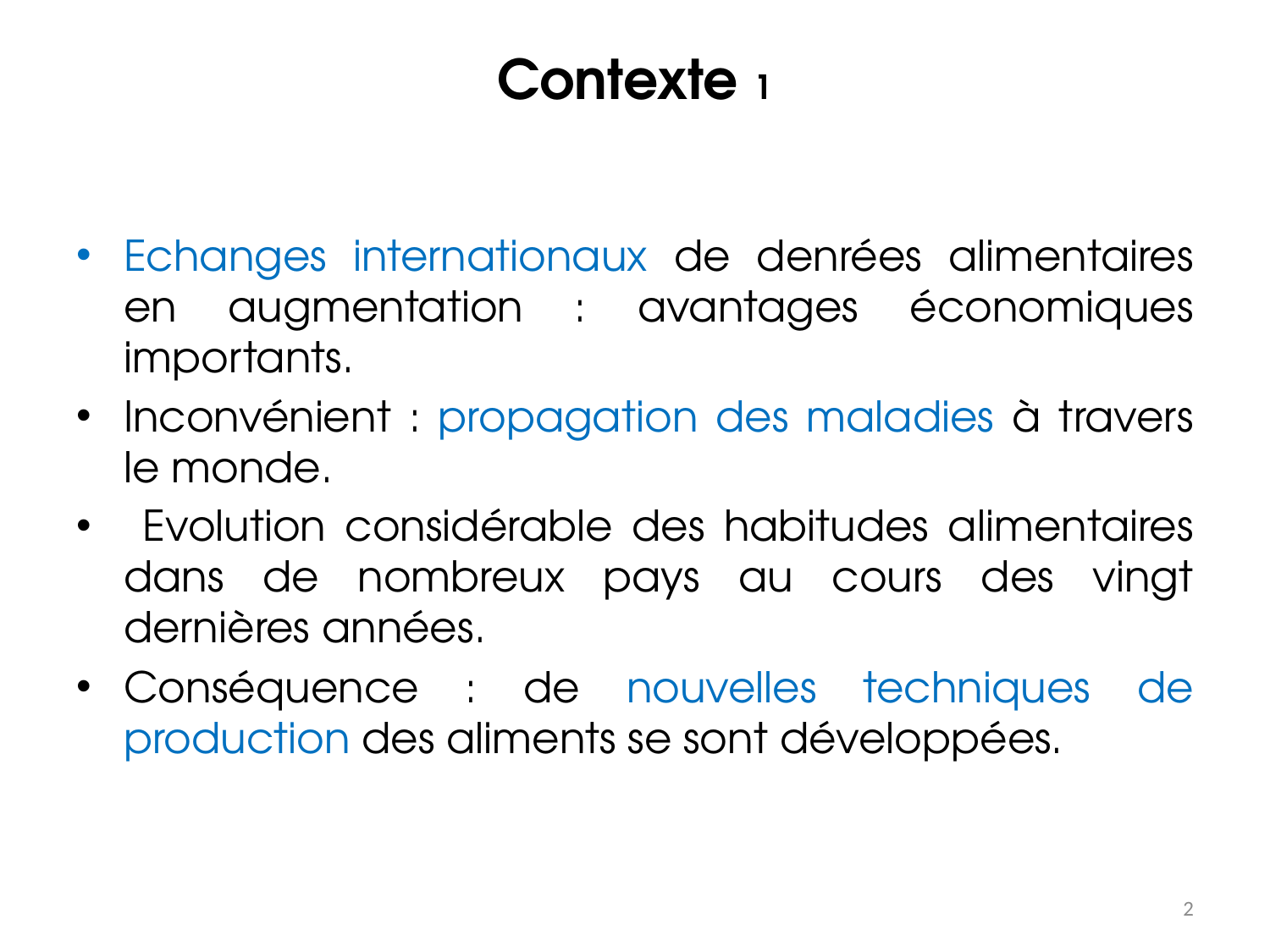

# Contexte 1
Echanges internationaux de denrées alimentaires en augmentation : avantages économiques importants.
Inconvénient : propagation des maladies à travers le monde.
 Evolution considérable des habitudes alimentaires dans de nombreux pays au cours des vingt dernières années.
Conséquence : de nouvelles techniques de production des aliments se sont développées.

2